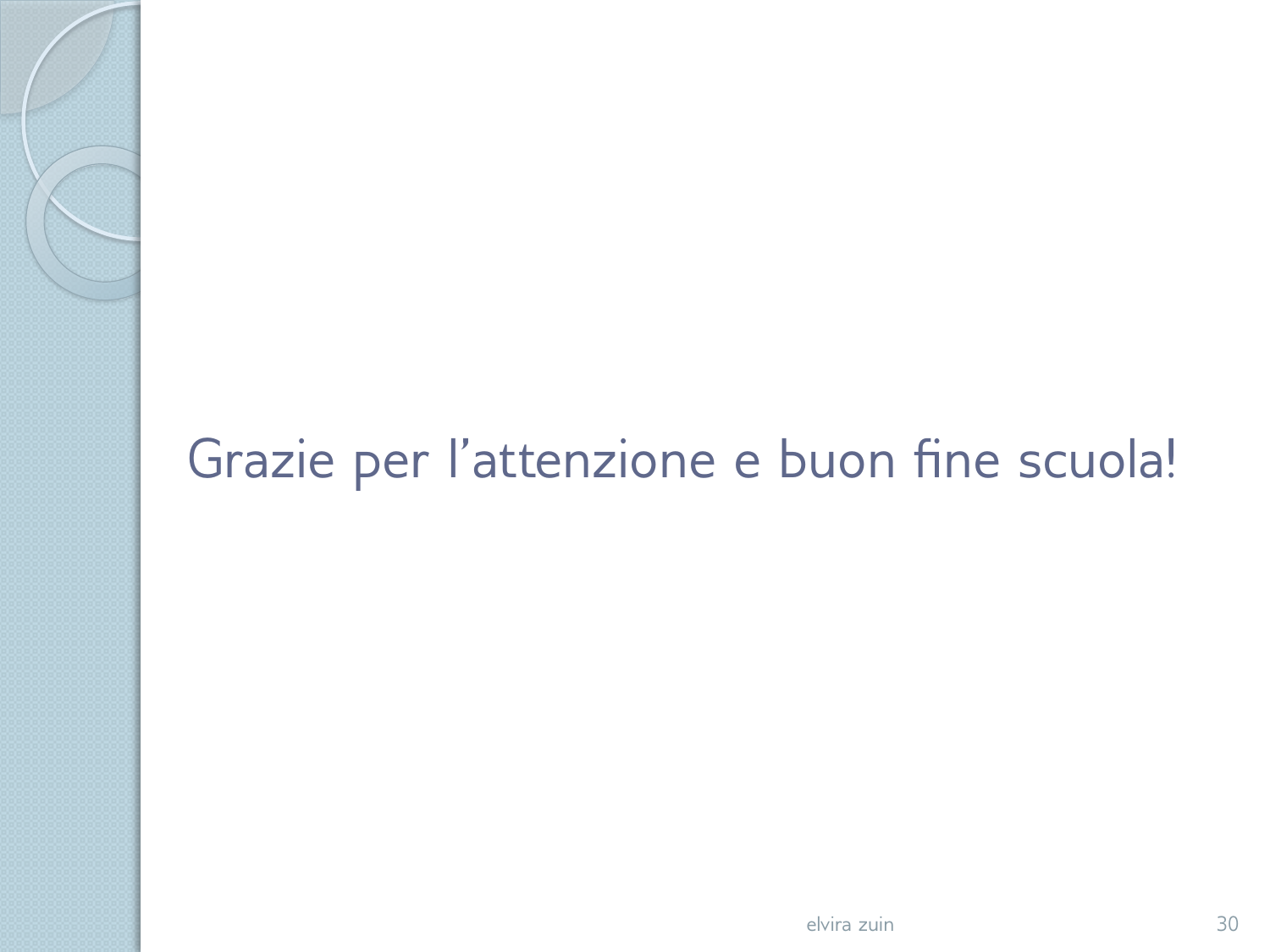

# Grazie per l’attenzione e buon fine scuola!
elvira zuin
30